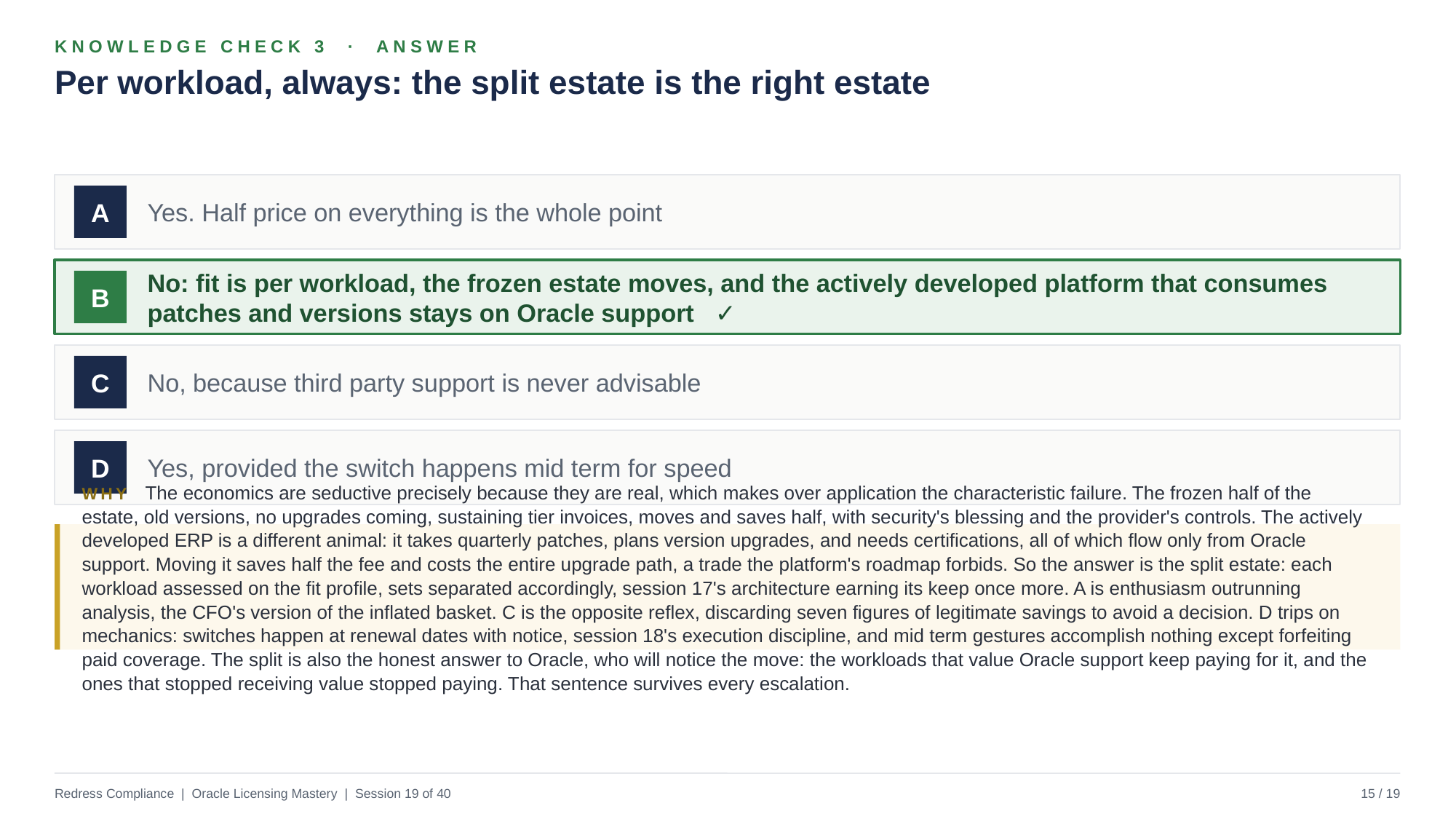

KNOWLEDGE CHECK 3  ·  ANSWER
Per workload, always: the split estate is the right estate

Yes. Half price on everything is the whole point

A

No: fit is per workload, the frozen estate moves, and the actively developed platform that consumes patches and versions stays on Oracle support   ✓

B

No, because third party support is never advisable

C

Yes, provided the switch happens mid term for speed

D

WHY  The economics are seductive precisely because they are real, which makes over application the characteristic failure. The frozen half of the estate, old versions, no upgrades coming, sustaining tier invoices, moves and saves half, with security's blessing and the provider's controls. The actively developed ERP is a different animal: it takes quarterly patches, plans version upgrades, and needs certifications, all of which flow only from Oracle support. Moving it saves half the fee and costs the entire upgrade path, a trade the platform's roadmap forbids. So the answer is the split estate: each workload assessed on the fit profile, sets separated accordingly, session 17's architecture earning its keep once more. A is enthusiasm outrunning analysis, the CFO's version of the inflated basket. C is the opposite reflex, discarding seven figures of legitimate savings to avoid a decision. D trips on mechanics: switches happen at renewal dates with notice, session 18's execution discipline, and mid term gestures accomplish nothing except forfeiting paid coverage. The split is also the honest answer to Oracle, who will notice the move: the workloads that value Oracle support keep paying for it, and the ones that stopped receiving value stopped paying. That sentence survives every escalation.

Redress Compliance  |  Oracle Licensing Mastery  |  Session 19 of 40
15 / 19